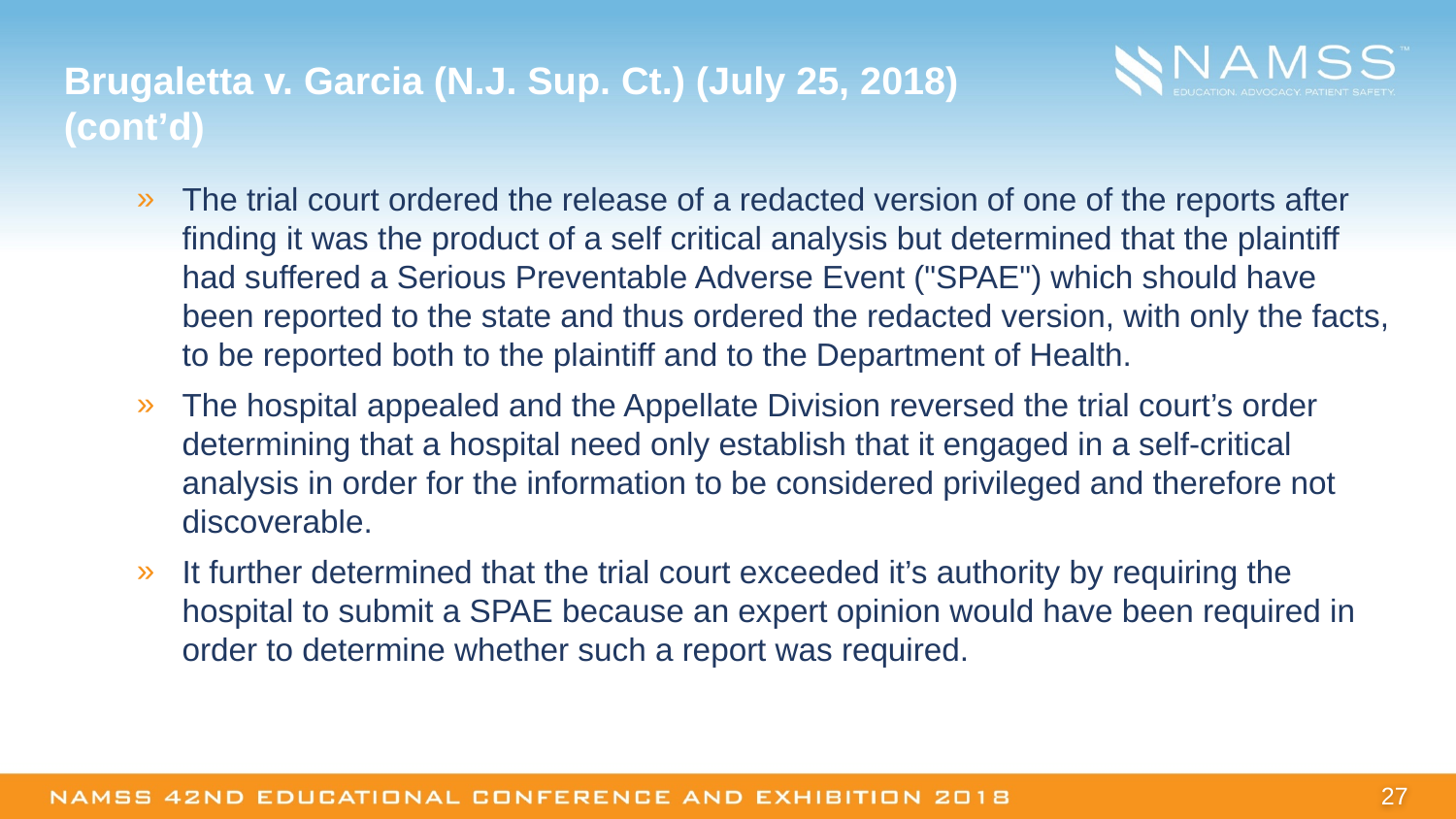

# Brugaletta v. Garcia (N.J. Sup. Ct.) (July 25, 2018) (cont’d)
The trial court ordered the release of a redacted version of one of the reports after finding it was the product of a self critical analysis but determined that the plaintiff had suffered a Serious Preventable Adverse Event ("SPAE") which should have been reported to the state and thus ordered the redacted version, with only the facts, to be reported both to the plaintiff and to the Department of Health.
The hospital appealed and the Appellate Division reversed the trial court’s order determining that a hospital need only establish that it engaged in a self-critical analysis in order for the information to be considered privileged and therefore not discoverable.
It further determined that the trial court exceeded it’s authority by requiring the hospital to submit a SPAE because an expert opinion would have been required in order to determine whether such a report was required.